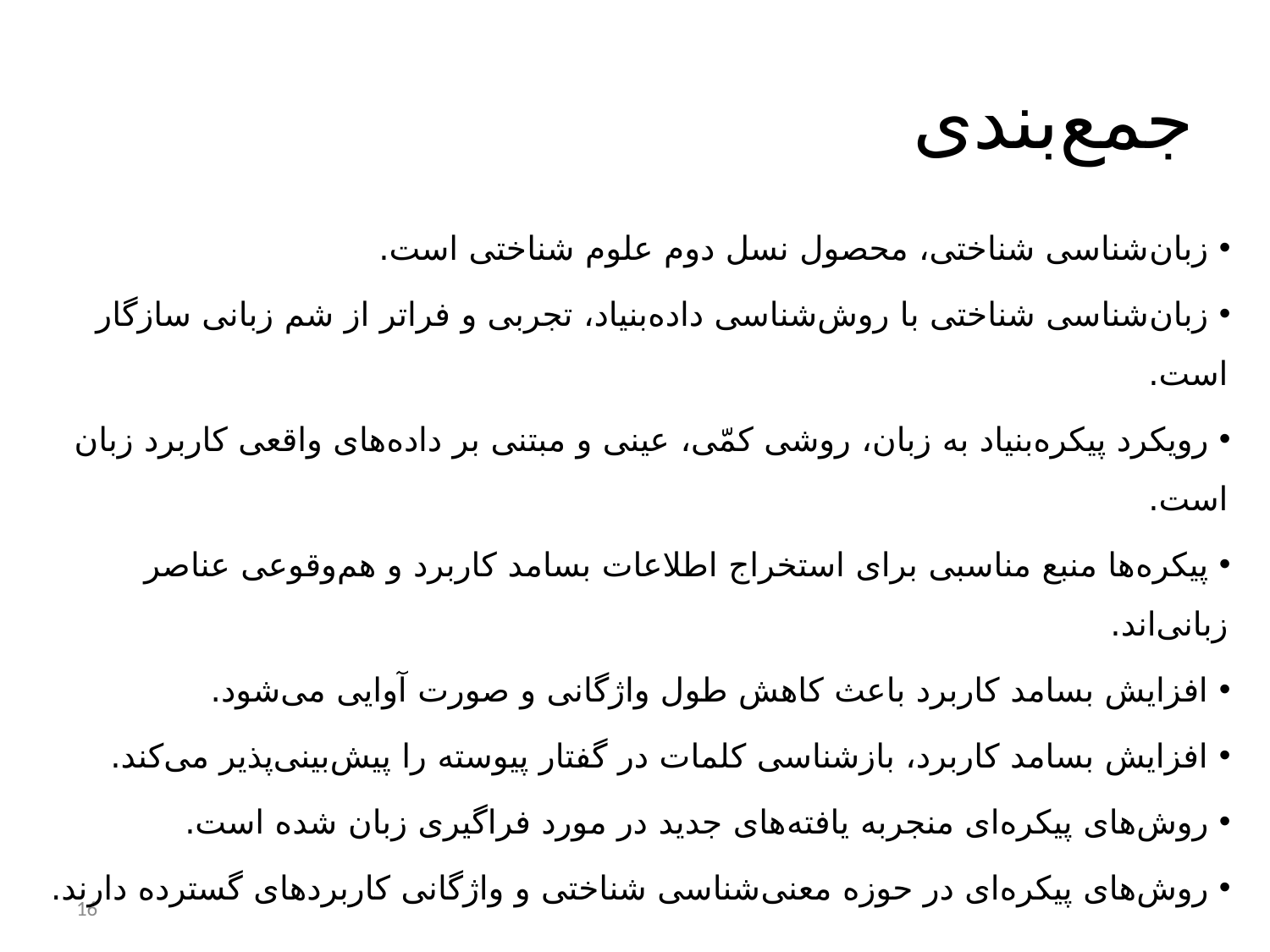

# جمع‌بندی
 زبان‌شناسی شناختی، محصول نسل دوم علوم شناختی است.
 زبان‌شناسی شناختی با روش‌شناسی داده‌بنیاد، تجربی و فراتر از شم زبانی سازگار است.
 رویکرد پیکره‌بنیاد به زبان، روشی کمّی، عینی و مبتنی بر داده‌های واقعی کاربرد زبان است.
 پیکره‌ها منبع مناسبی برای استخراج اطلاعات بسامد کاربرد و هم‌وقوعی عناصر زبانی‌اند.
 افزایش بسامد کاربرد باعث کاهش طول واژگانی و صورت آوایی می‌شود.
 افزایش بسامد کاربرد، بازشناسی کلمات در گفتار پیوسته را پیش‌بینی‌پذیر می‌کند.
 روش‌های پیکره‌ای منجربه‌ یافته‌های جدید در مورد فراگیری زبان شده است.
 روش‌های پیکره‌ای در حوزه معنی‌شناسی شناختی و واژگانی کاربردهای گسترده دارند.

16